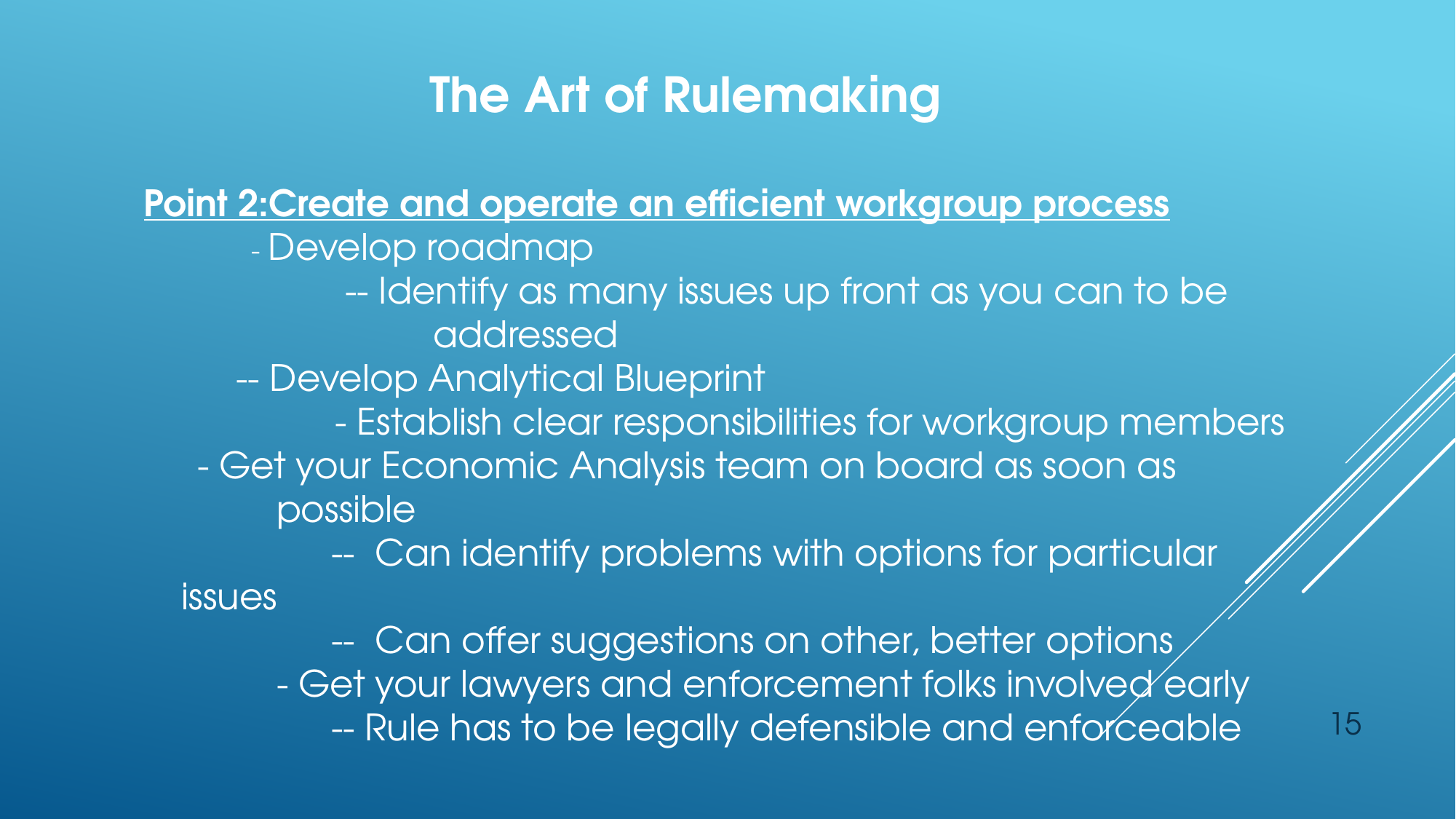

The Art of Rulemaking

       Point 2:Create and operate an efficient workgroup process
	  - Develop roadmap
	-- Identify as many issues up front as you can to be
	addressed
-- Develop Analytical Blueprint
	 - Establish clear responsibilities for workgroup members
       - Get your Economic Analysis team on board as soon as
	possible
	--  Can identify problems with options for particular issues
	--  Can offer suggestions on other, better options
	- Get your lawyers and enforcement folks involved early
	-- Rule has to be legally defensible and enforceable

15